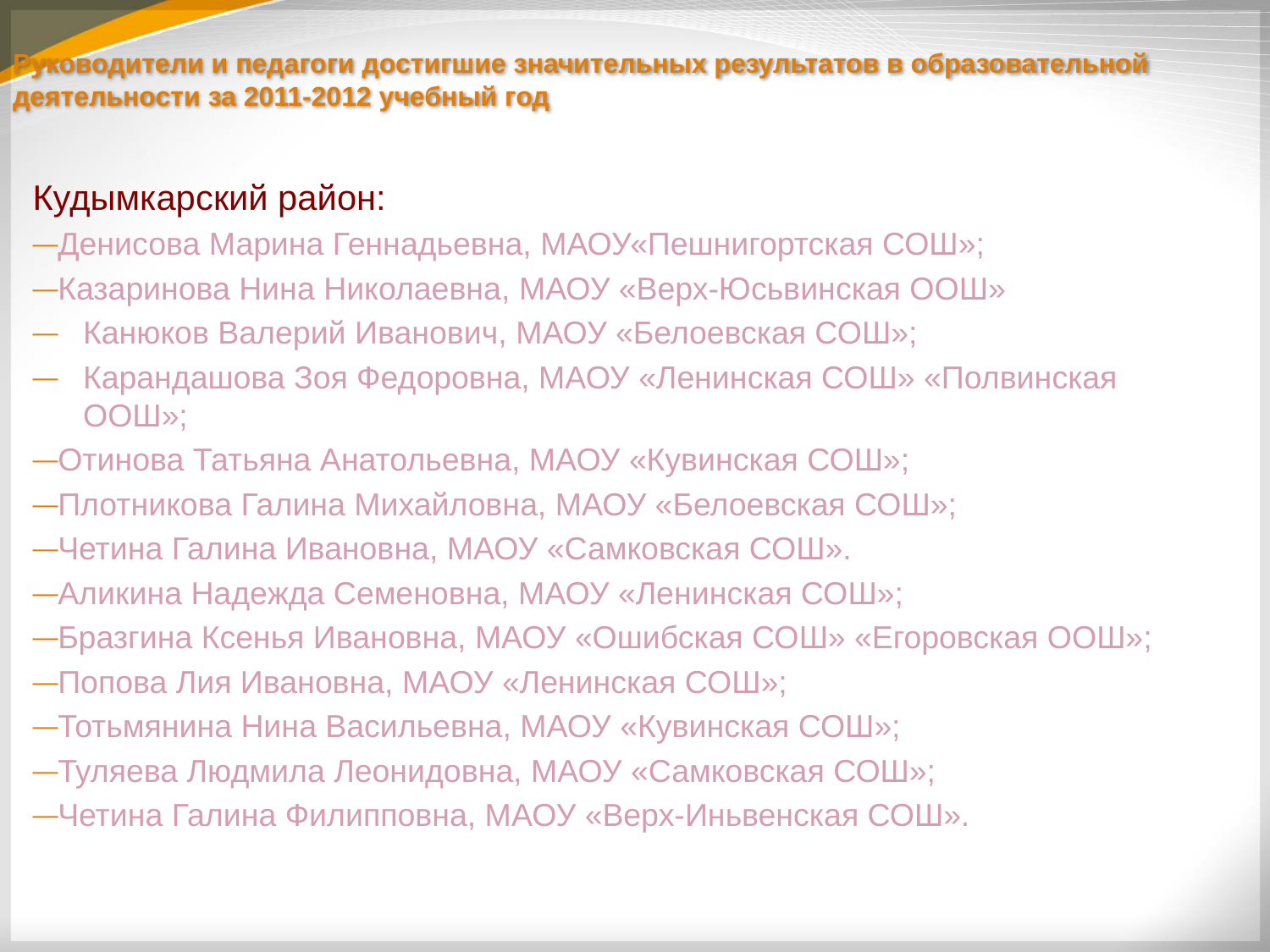

# Руководители и педагоги достигшие значительных результатов в образовательной деятельности за 2011-2012 учебный год
Кудымкарский район:
Денисова Марина Геннадьевна, МАОУ«Пешнигортская СОШ»;
Казаринова Нина Николаевна, МАОУ «Верх-Юсьвинская ООШ»
Канюков Валерий Иванович, МАОУ «Белоевская СОШ»;
Карандашова Зоя Федоровна, МАОУ «Ленинская СОШ» «Полвинская ООШ»;
Отинова Татьяна Анатольевна, МАОУ «Кувинская СОШ»;
Плотникова Галина Михайловна, МАОУ «Белоевская СОШ»;
Четина Галина Ивановна, МАОУ «Самковская СОШ».
Аликина Надежда Семеновна, МАОУ «Ленинская СОШ»;
Бразгина Ксенья Ивановна, МАОУ «Ошибская СОШ» «Егоровская ООШ»;
Попова Лия Ивановна, МАОУ «Ленинская СОШ»;
Тотьмянина Нина Васильевна, МАОУ «Кувинская СОШ»;
Туляева Людмила Леонидовна, МАОУ «Самковская СОШ»;
Четина Галина Филипповна, МАОУ «Верх-Иньвенская СОШ».